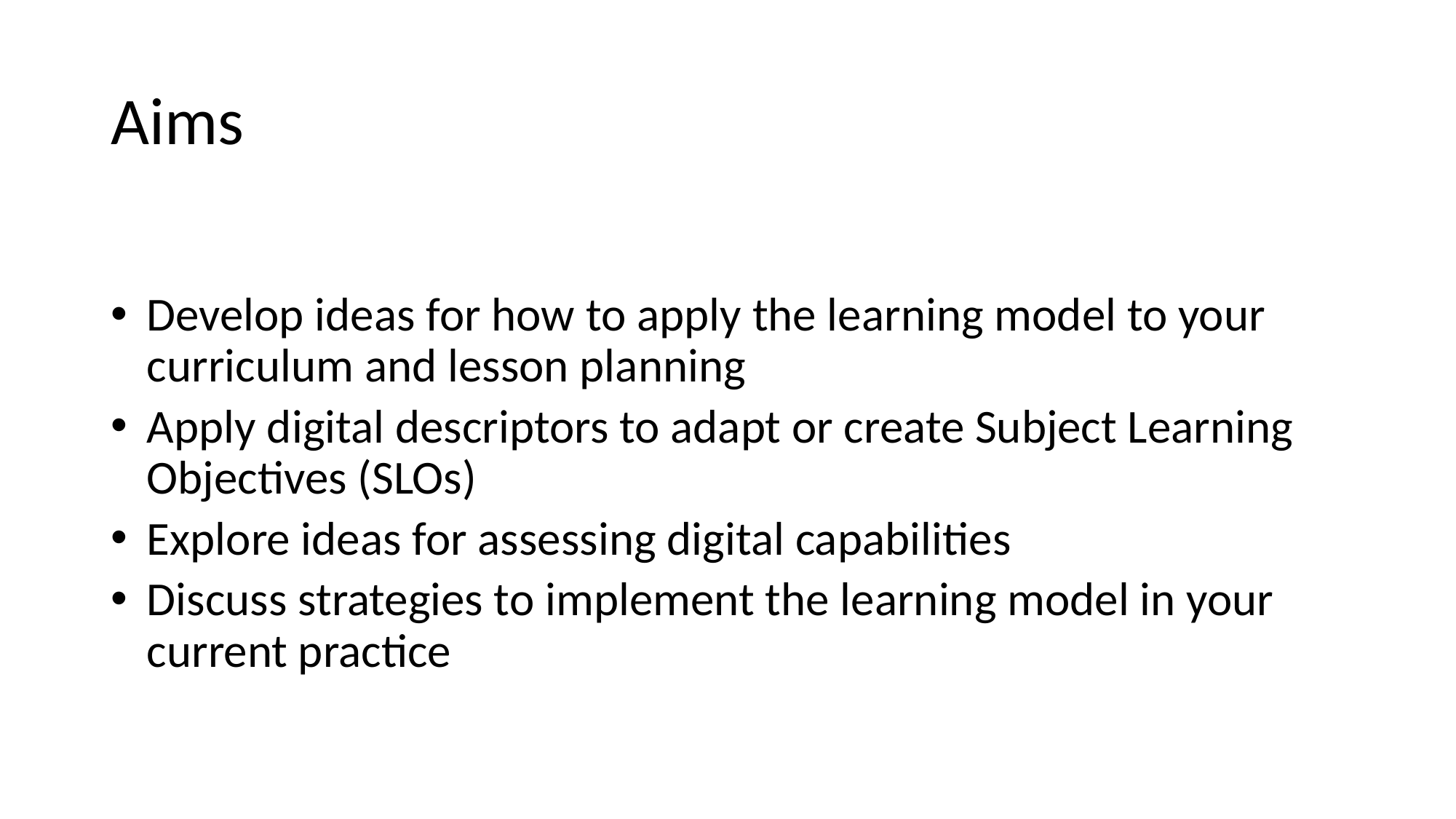

# Aims

Develop ideas for how to apply the learning model to your curriculum and lesson planning
Apply digital descriptors to adapt or create Subject Learning Objectives (SLOs)
Explore ideas for assessing digital capabilities
Discuss strategies to implement the learning model in your current practice